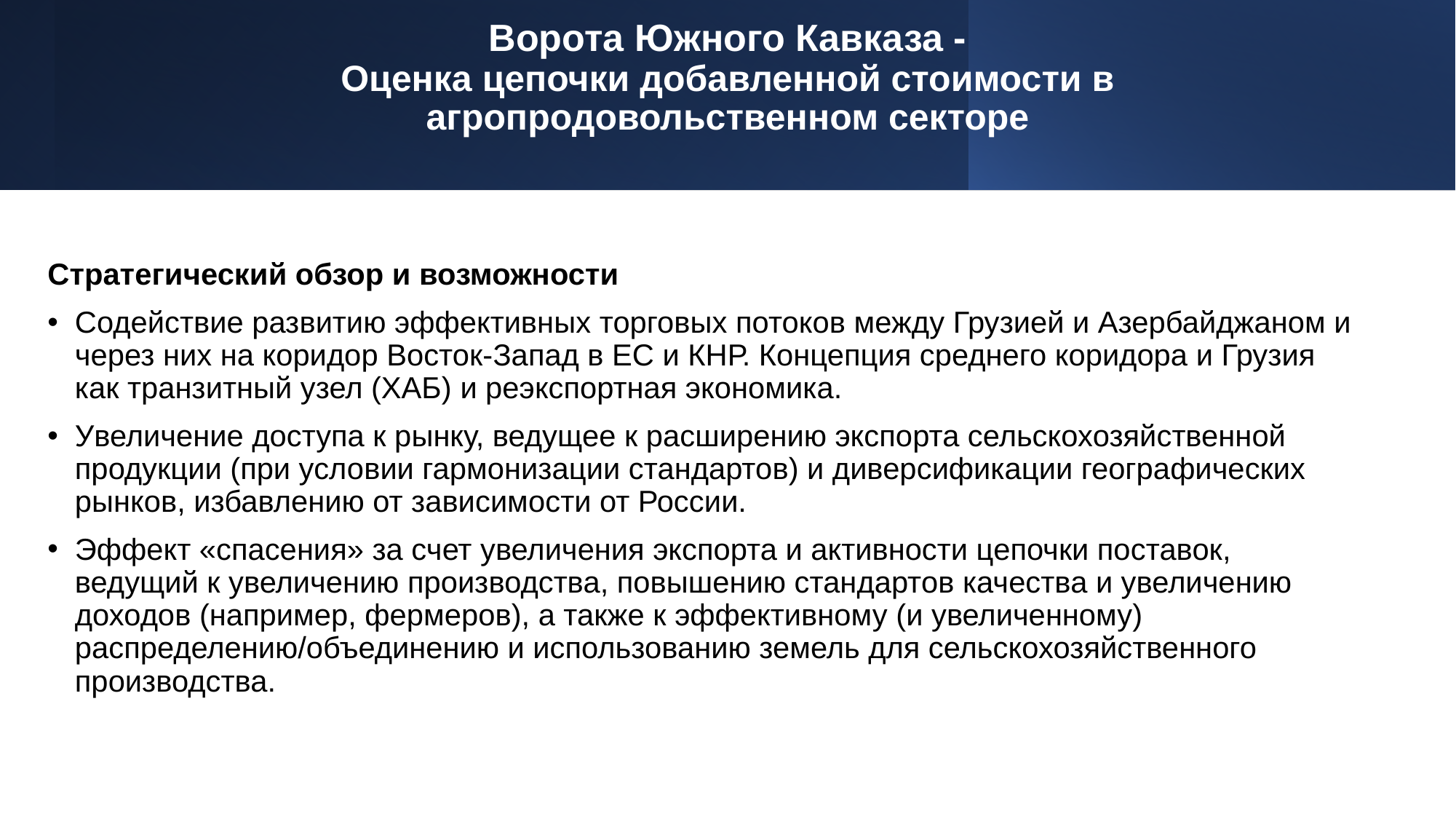

Ворота Южного Кавказа -
Оценка цепочки добавленной стоимости в агропродовольственном секторе

Стратегический обзор и возможности
Содействие развитию эффективных торговых потоков между Грузией и Азербайджаном и через них на коридор Восток-Запад в ЕС и КНР. Концепция среднего коридора и Грузия как транзитный узел (ХАБ) и реэкспортная экономика.
Увеличение доступа к рынку, ведущее к расширению экспорта сельскохозяйственной продукции (при условии гармонизации стандартов) и диверсификации географических рынков, избавлению от зависимости от России.
Эффект «спасения» за счет увеличения экспорта и активности цепочки поставок, ведущий к увеличению производства, повышению стандартов качества и увеличению доходов (например, фермеров), а также к эффективному (и увеличенному) распределению/объединению и использованию земель для сельскохозяйственного производства.